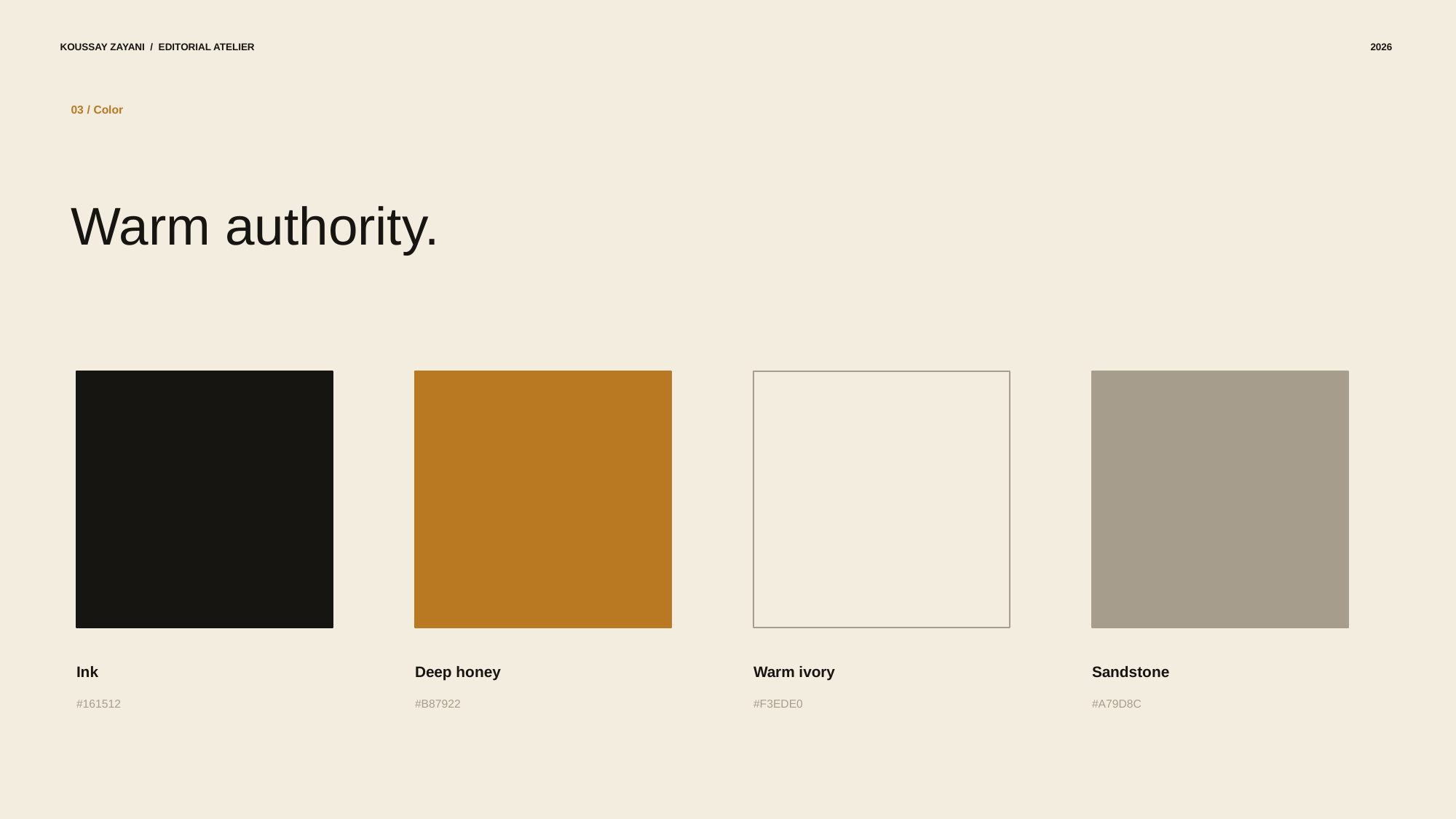

KOUSSAY ZAYANI  /  EDITORIAL ATELIER
2026
03 / Color
Warm authority.

Ink
Deep honey
Warm ivory
Sandstone
#161512
#B87922
#F3EDE0
#A79D8C